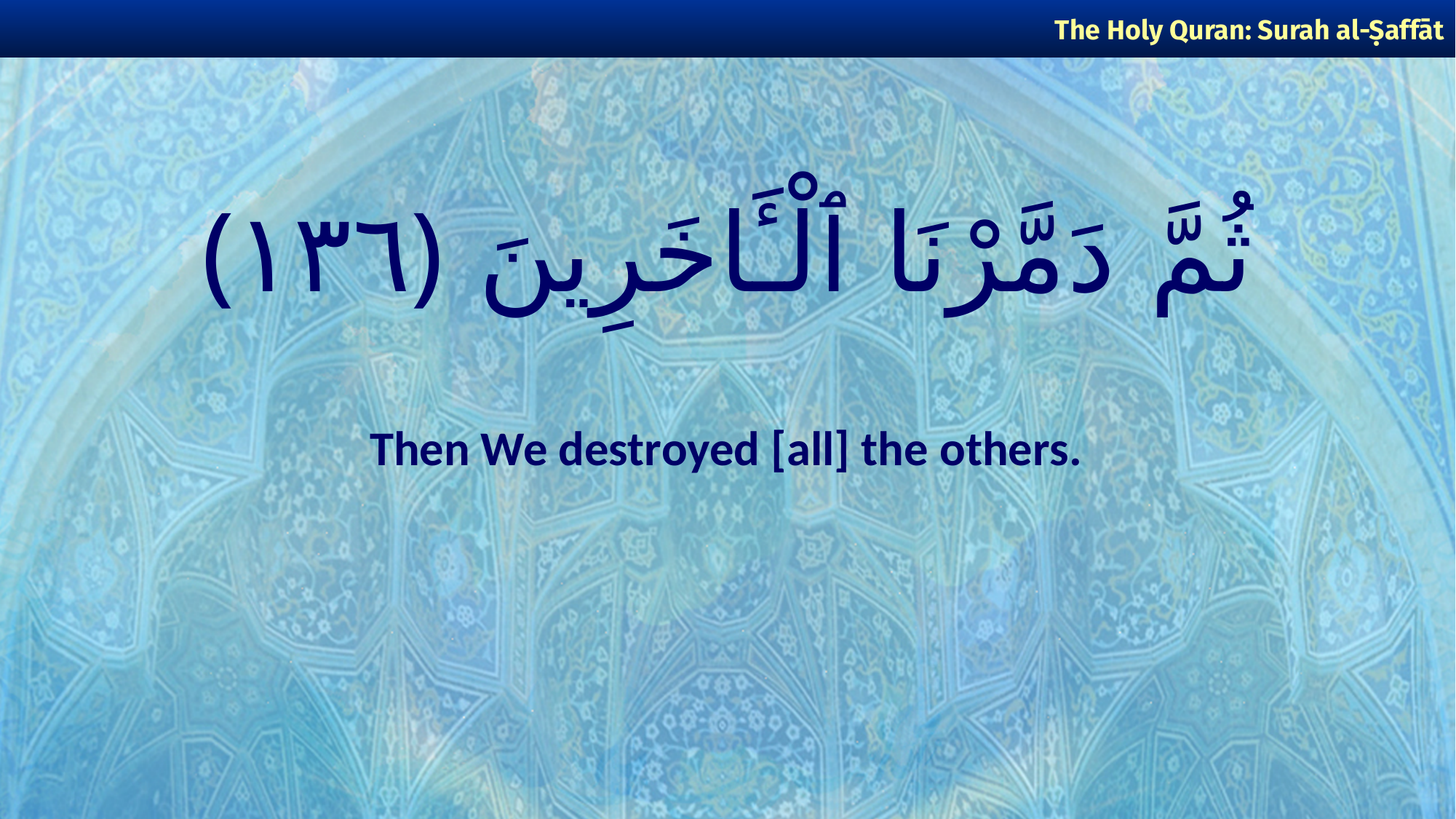

The Holy Quran: Surah al-Ṣaffāt
# ثُمَّ دَمَّرْنَا ٱلْـَٔاخَرِينَ ﴿١٣٦﴾
Then We destroyed [all] the others.